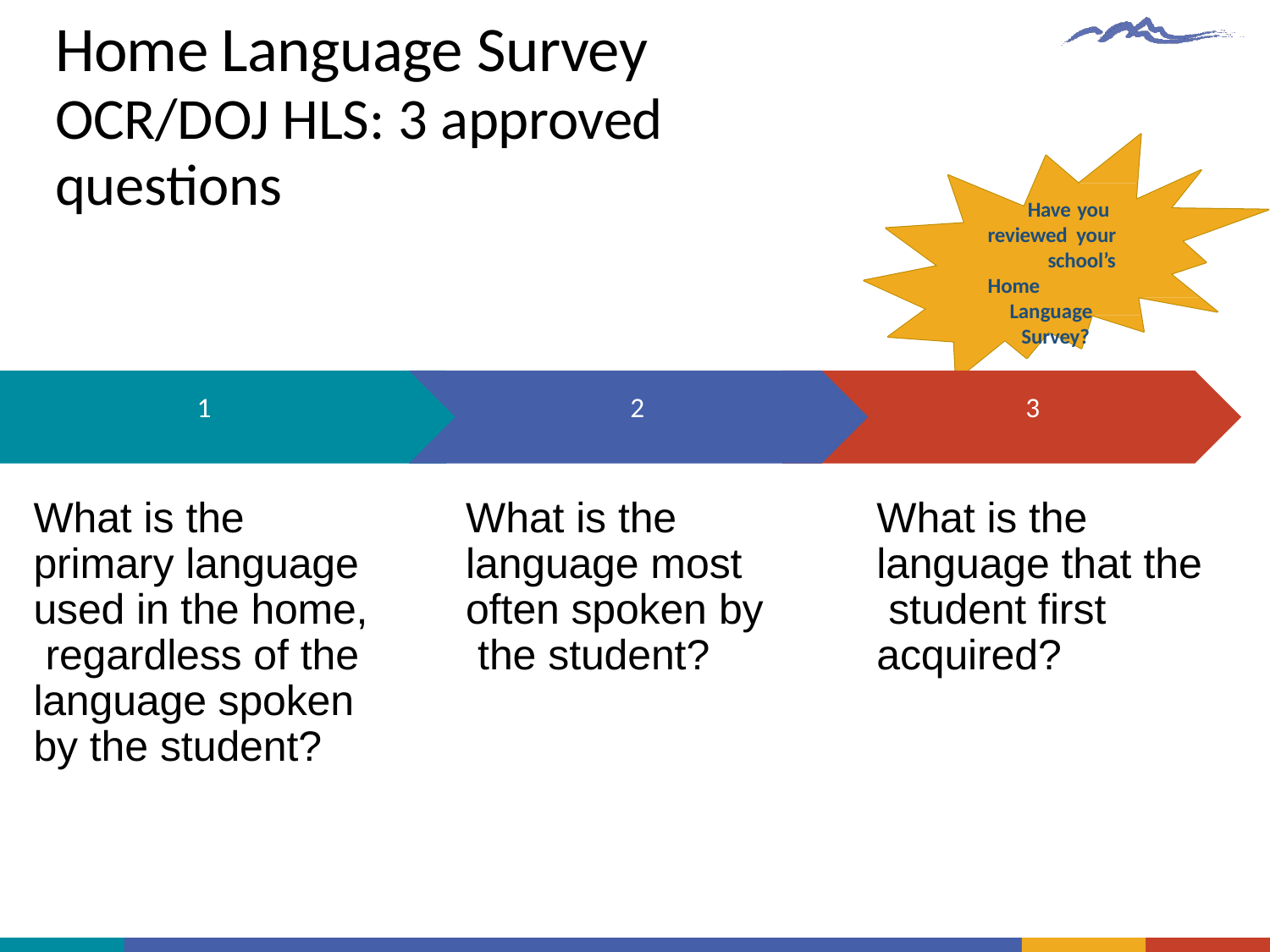

# Home Language Survey
OCR/DOJ HLS: 3 approved questions

Have you  reviewed your  school’s Home
Language  Survey?

1
2
3
What is the  primary language  used in the home,  regardless of the  language spoken  by the student?
What is the  language most  often spoken by  the student?
What is the  language that the  student first  acquired?